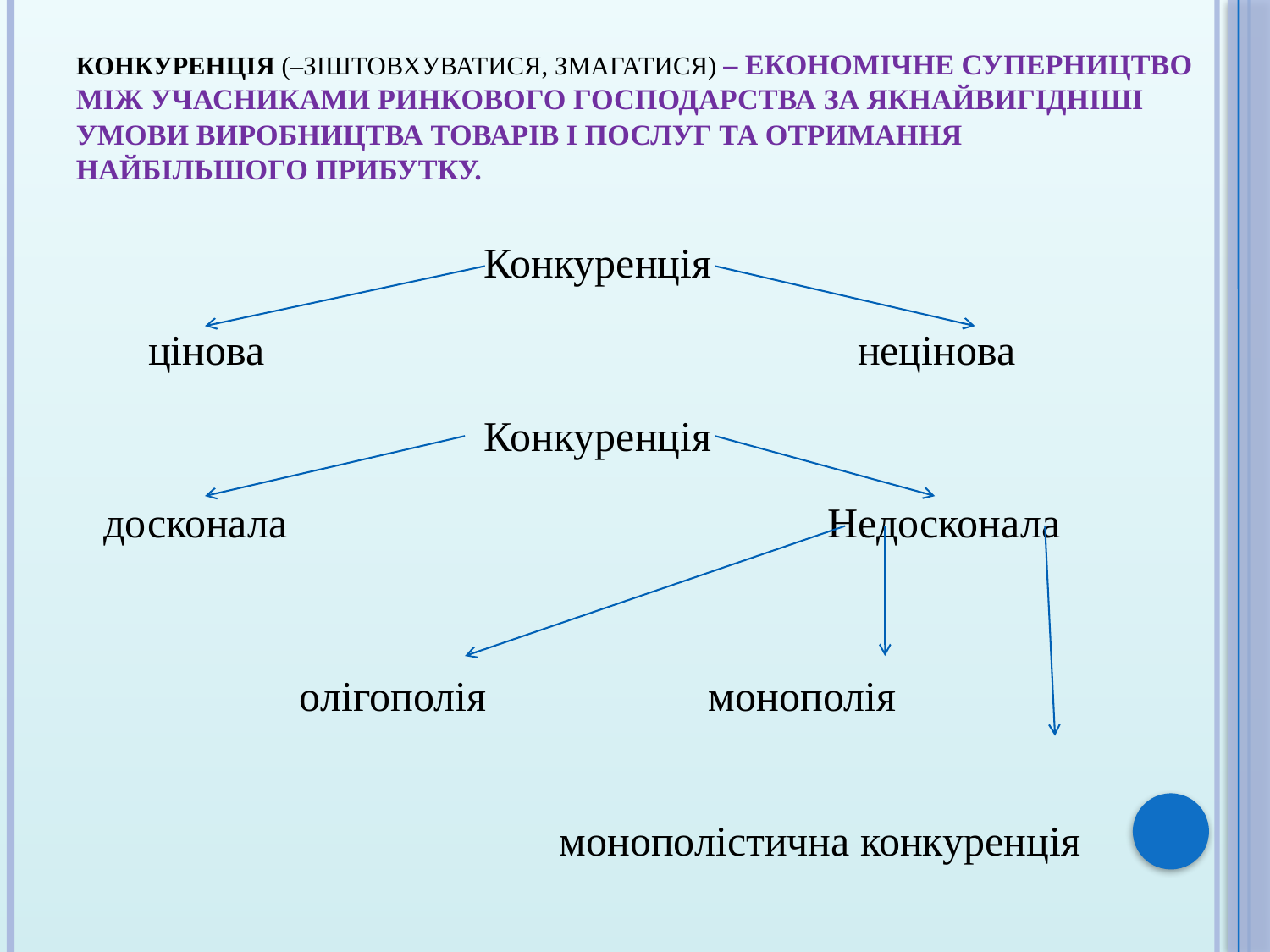

# Конкуренція (–зіштовхуватися, змагатися) – економічне суперництво між учасниками ринкового господарства за якнайвигідніші умови виробництва товарів і послуг та отримання найбільшого прибутку.
   Конкуренція
цінова                                                        нецінова
   Конкуренція
досконала                                                   Недосконала

                     олігополія                     монополія
                                             монополістична конкуренція